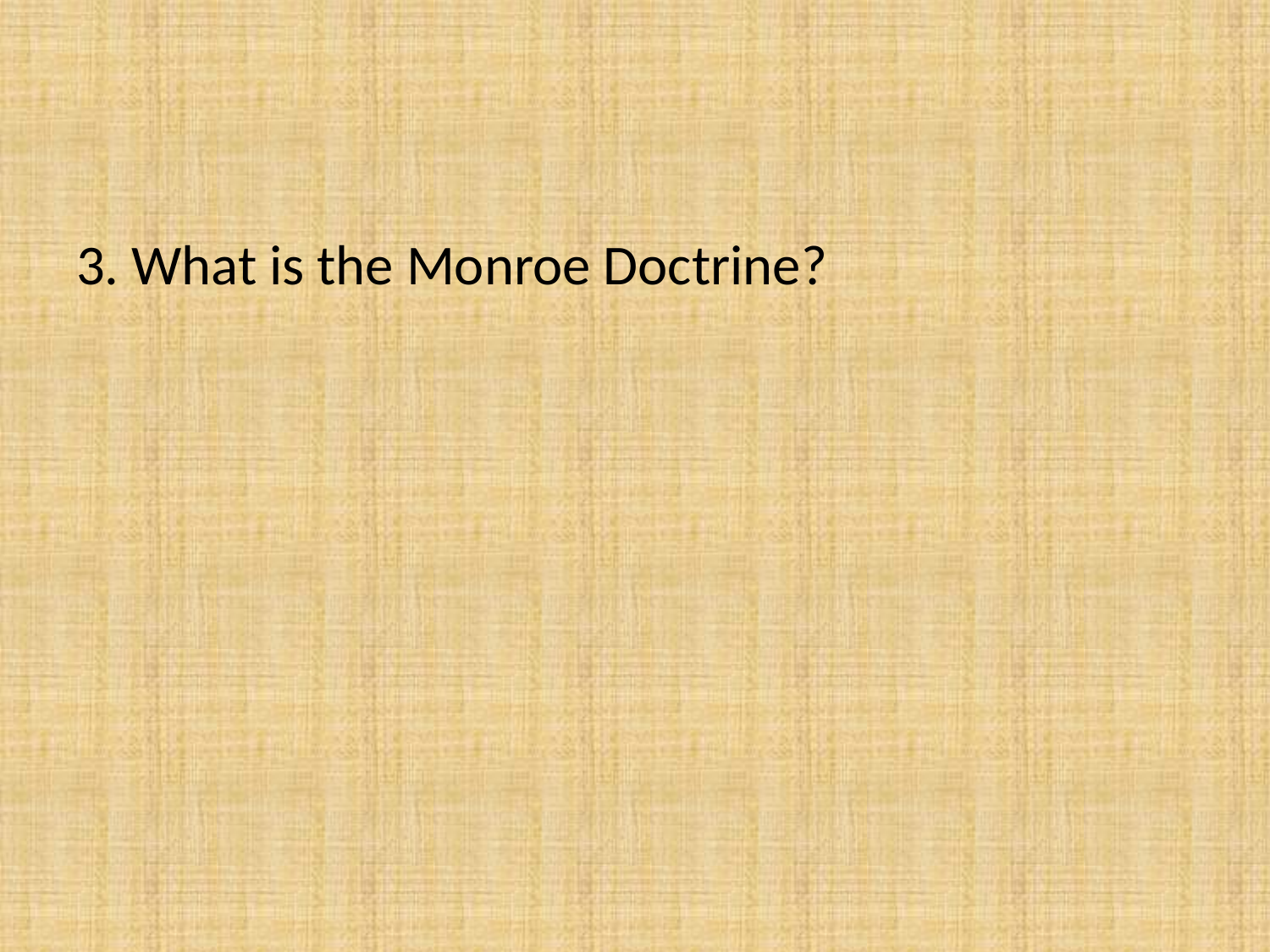

#
3. What is the Monroe Doctrine?